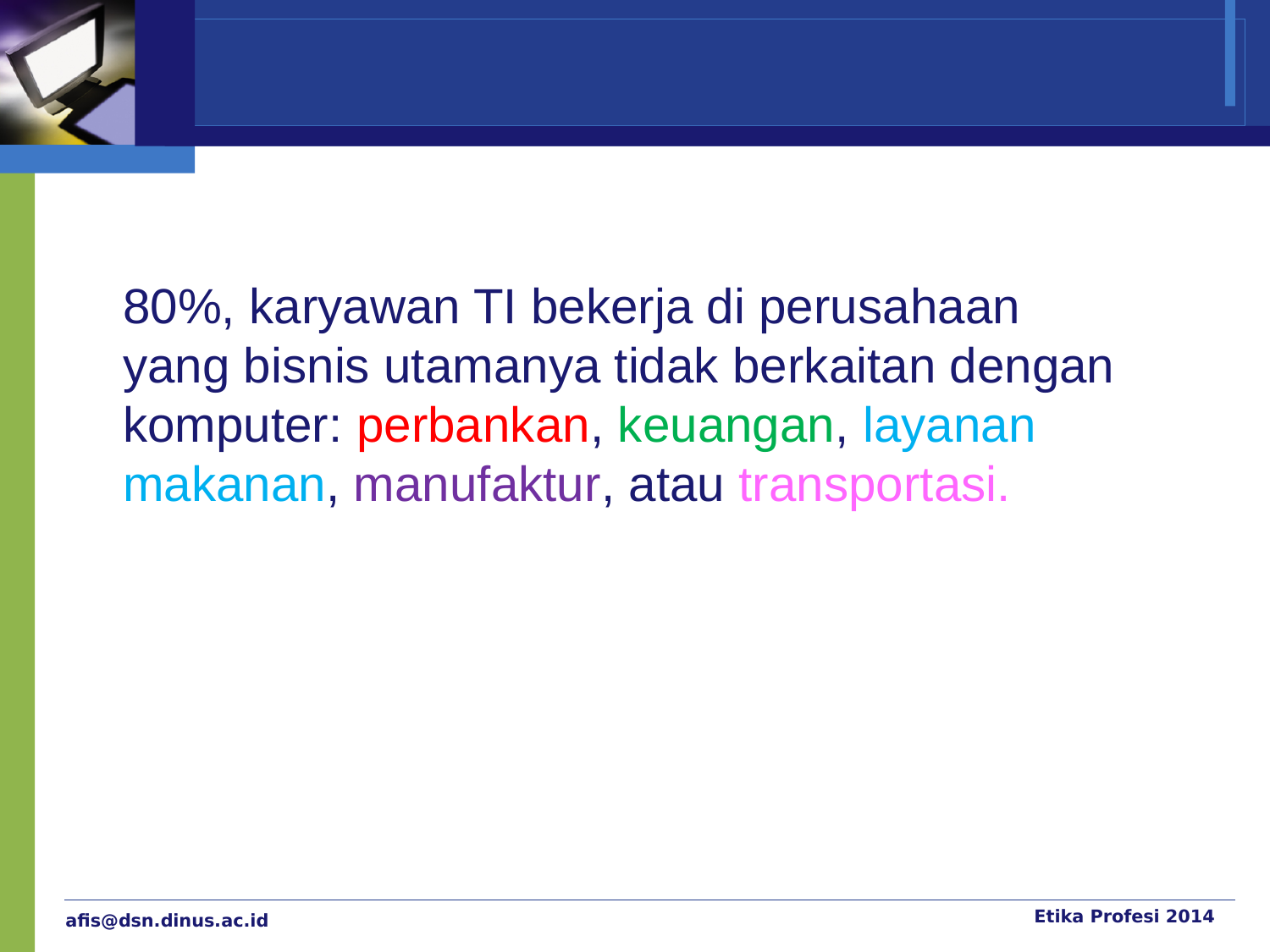

80%, karyawan TI bekerja di perusahaan yang bisnis utamanya tidak berkaitan dengan komputer: perbankan, keuangan, layanan makanan, manufaktur, atau transportasi.
Etika Profesi 2014
afis@dsn.dinus.ac.id